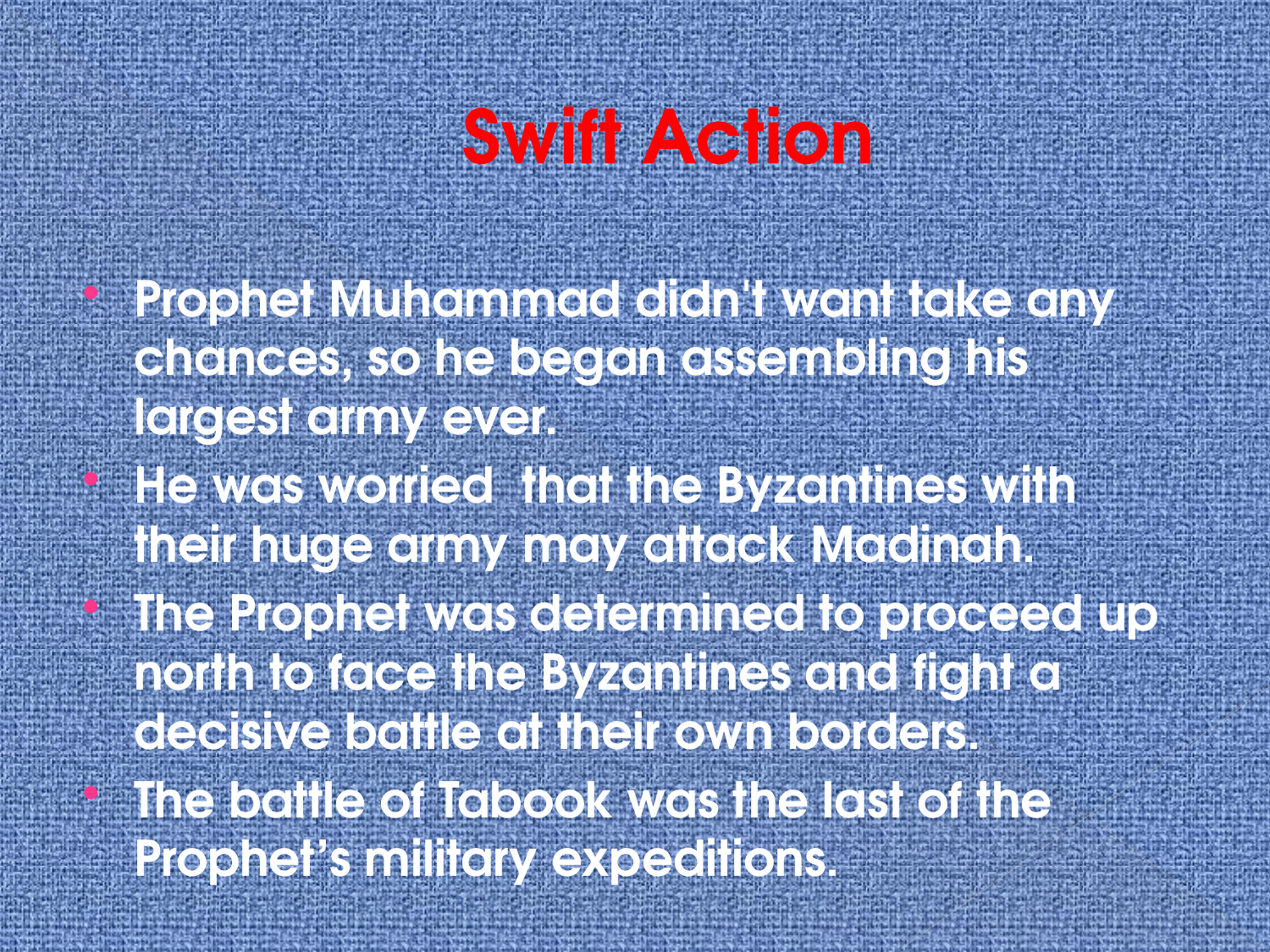

# Swift Action
Prophet Muhammad didn't want take any chances, so he began assembling his largest army ever.
He was worried  that the Byzantines with their huge army may attack Madinah.
The Prophet was determined to proceed up north to face the Byzantines and fight a decisive battle at their own borders.
The battle of Tabook was the last of the Prophet’s military expeditions.